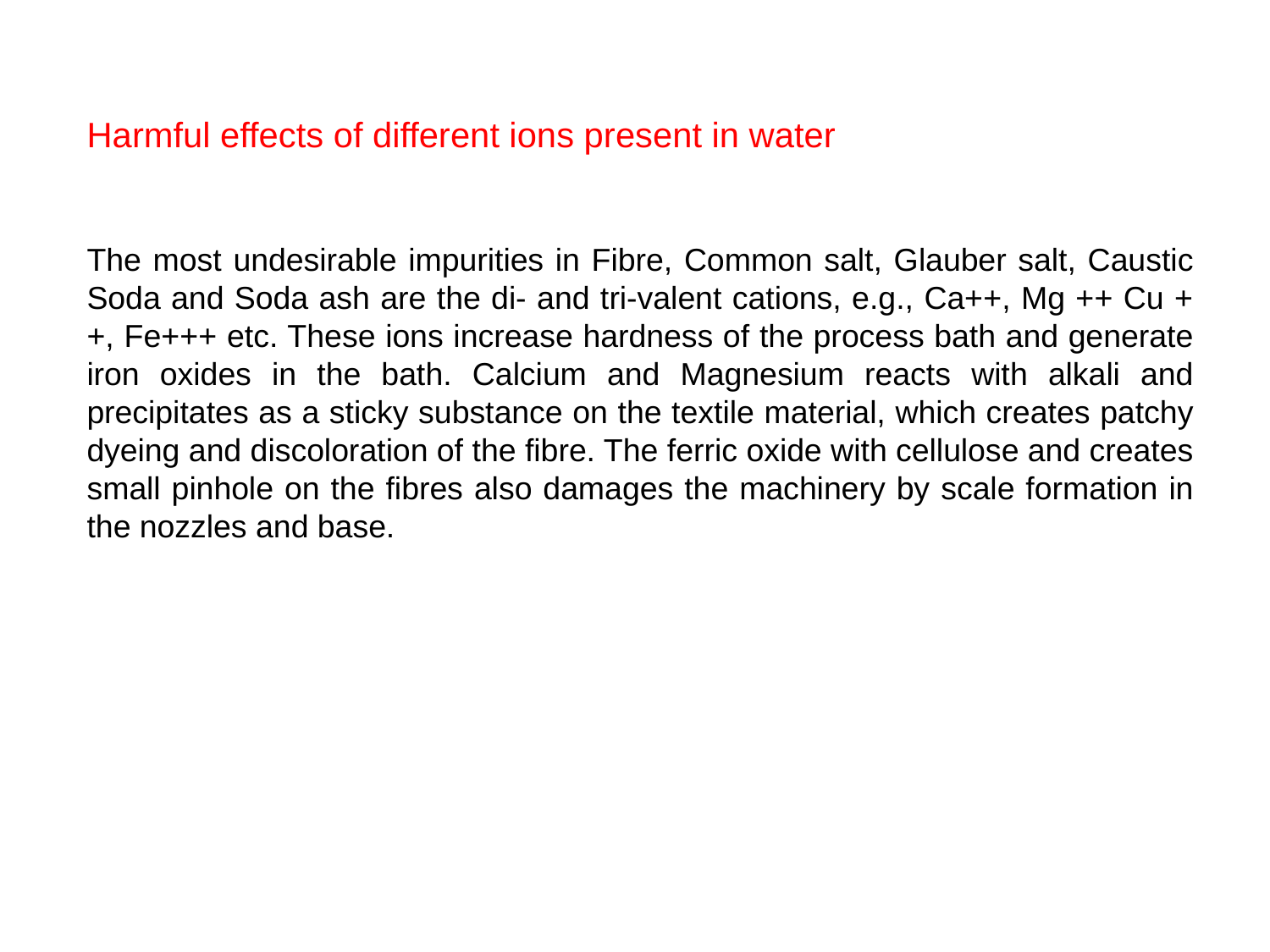

Harmful effects of different ions present in water
The most undesirable impurities in Fibre, Common salt, Glauber salt, Caustic Soda and Soda ash are the di- and tri-valent cations, e.g., Ca++, Mg ++ Cu ++, Fe+++ etc. These ions increase hardness of the process bath and generate iron oxides in the bath. Calcium and Magnesium reacts with alkali and precipitates as a sticky substance on the textile material, which creates patchy dyeing and discoloration of the fibre. The ferric oxide with cellulose and creates small pinhole on the fibres also damages the machinery by scale formation in the nozzles and base.